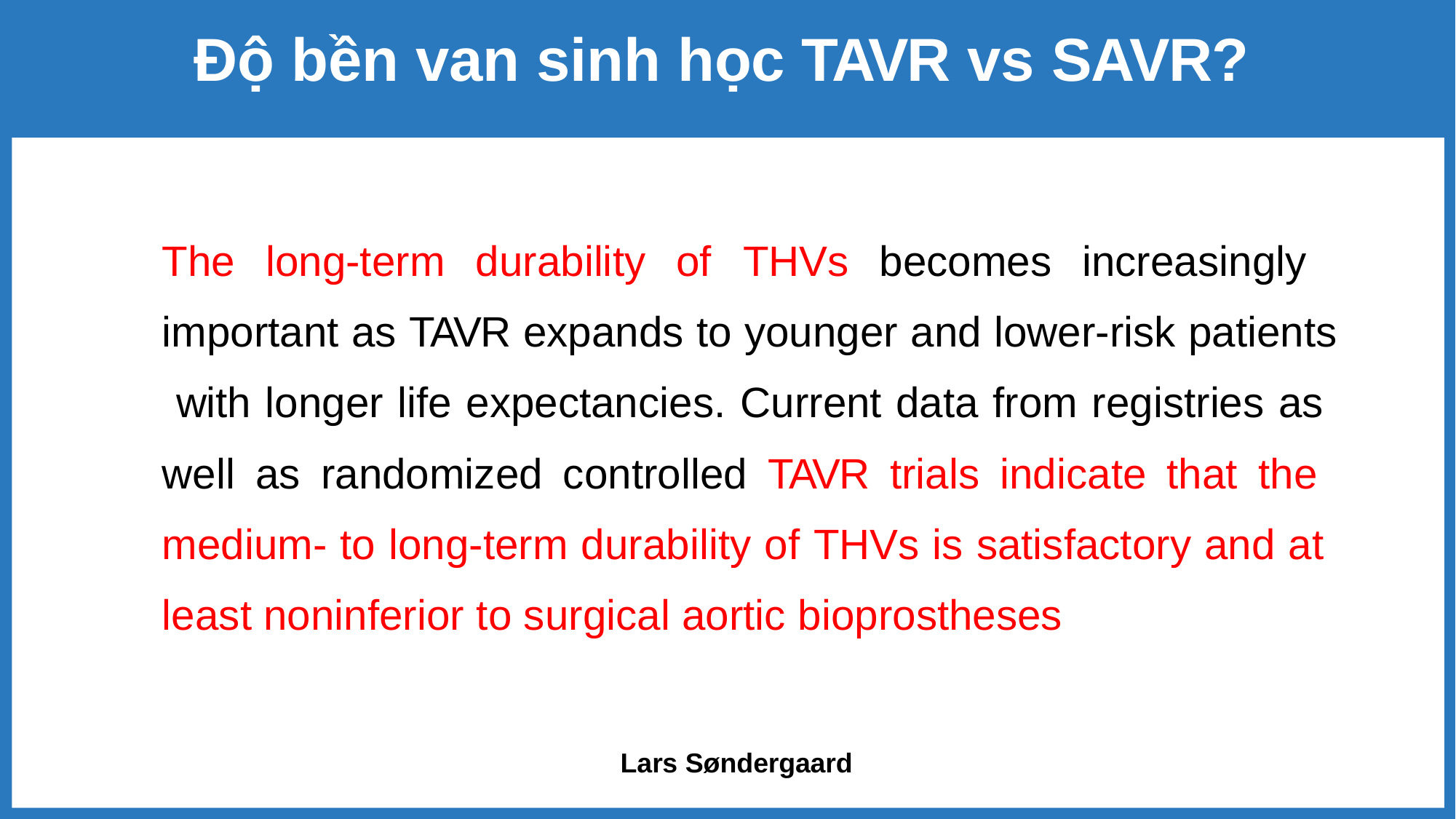

# Độ bền van sinh học TAVR vs SAVR?
The long-term durability of THVs becomes increasingly  important as TAVR expands to younger and lower-risk patients  with longer life expectancies. Current data from registries as  well as randomized controlled TAVR trials indicate that the  medium- to long-term durability of THVs is satisfactory and at  least noninferior to surgical aortic bioprostheses
Lars Søndergaard
39